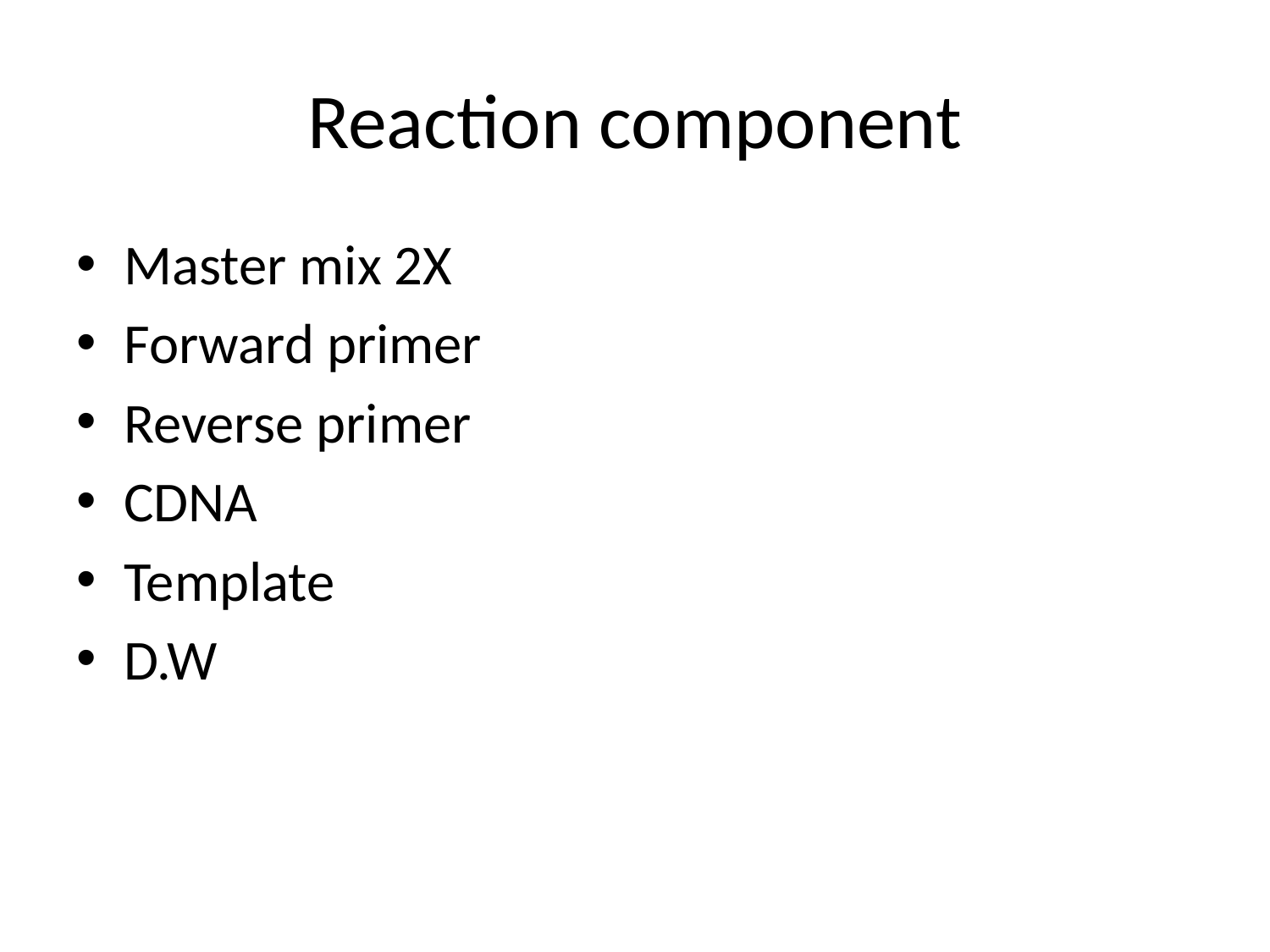

# Reaction component
Master mix 2X
Forward primer
Reverse primer
CDNA
Template
D.W